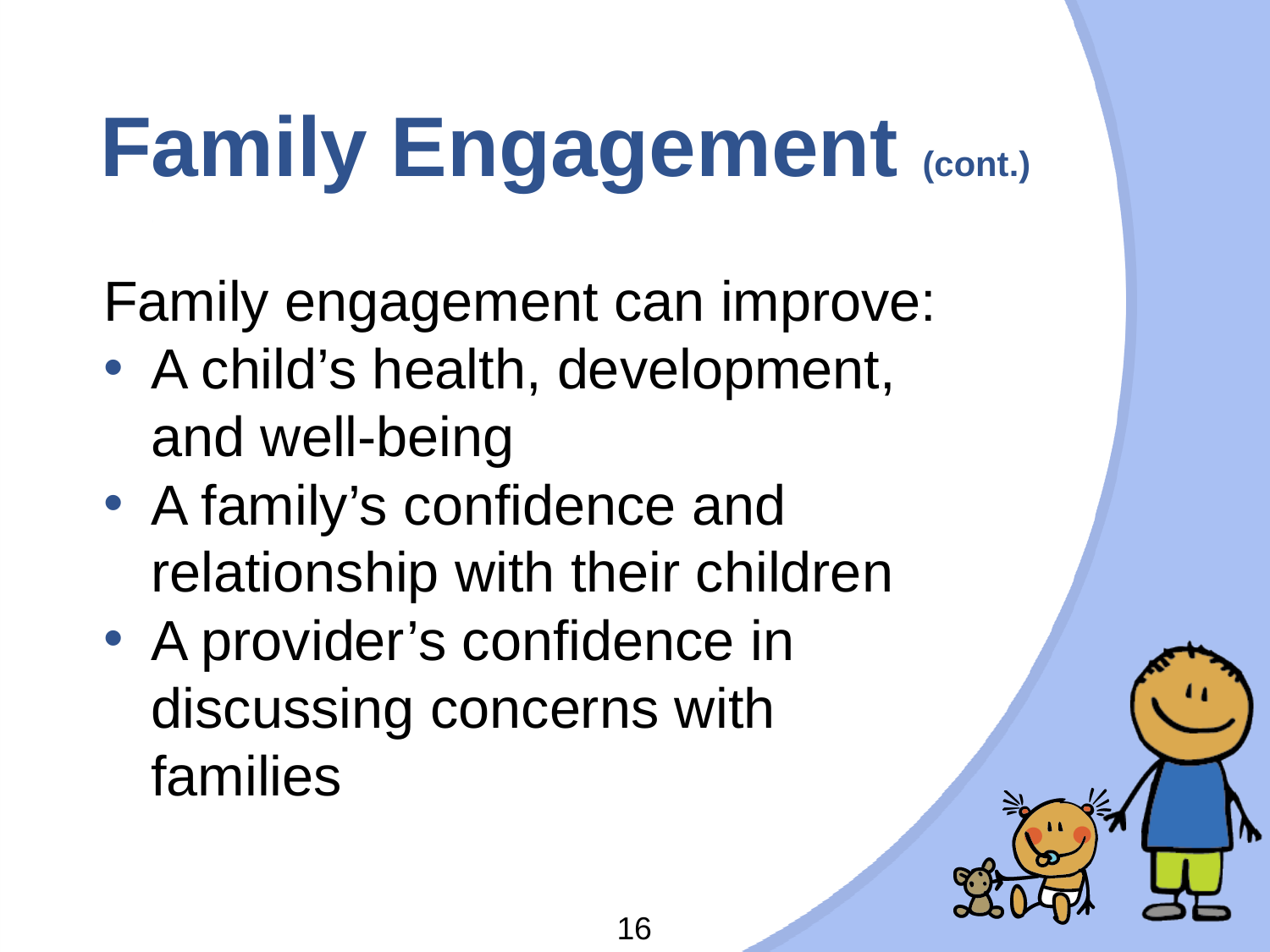

# Family Engagement (cont.)
Family engagement can improve:
A child’s health, development, and well-being
A family’s confidence and relationship with their children
A provider’s confidence in
discussing concerns with families
16